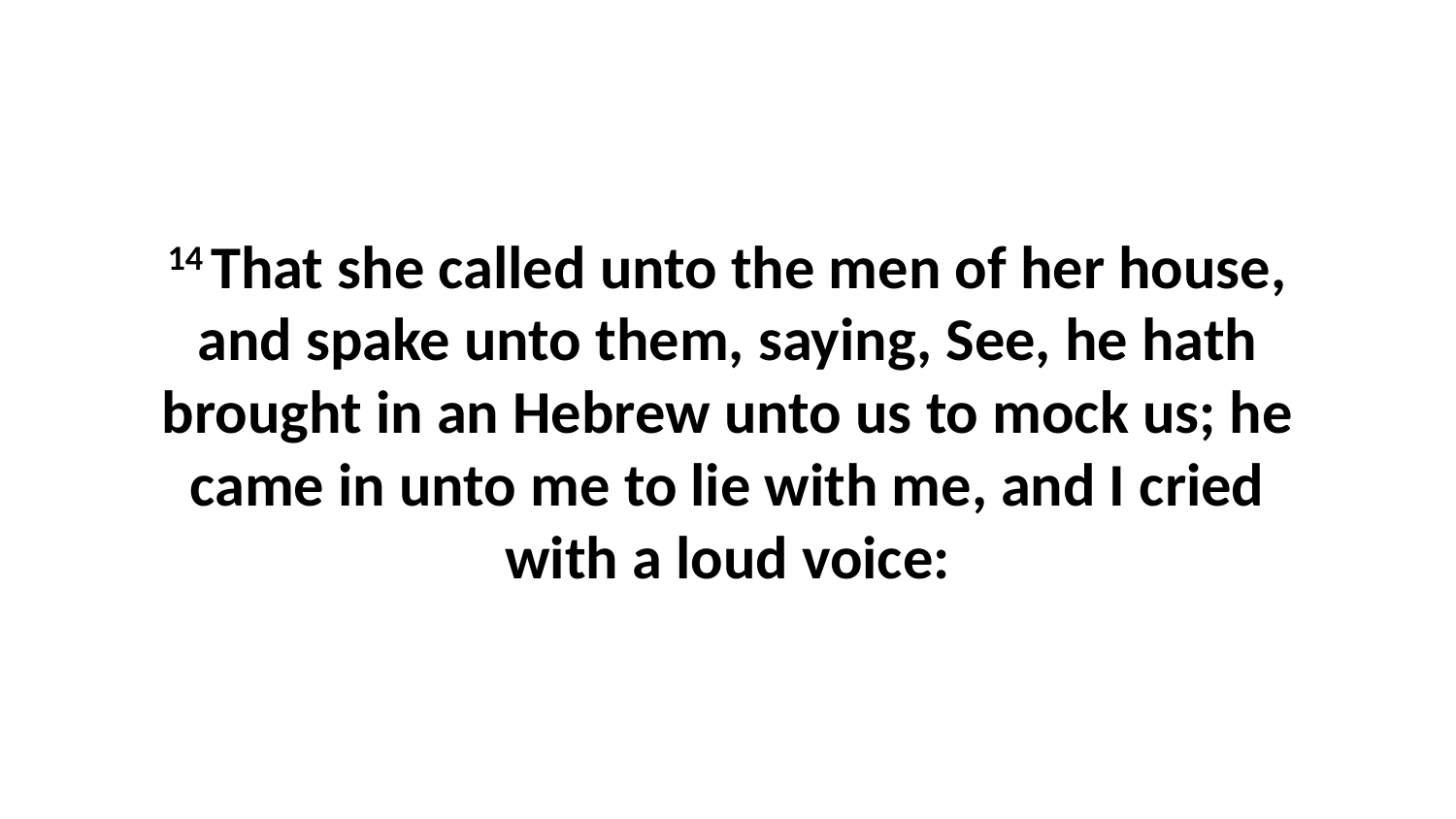

14 That she called unto the men of her house, and spake unto them, saying, See, he hath brought in an Hebrew unto us to mock us; he came in unto me to lie with me, and I cried with a loud voice: